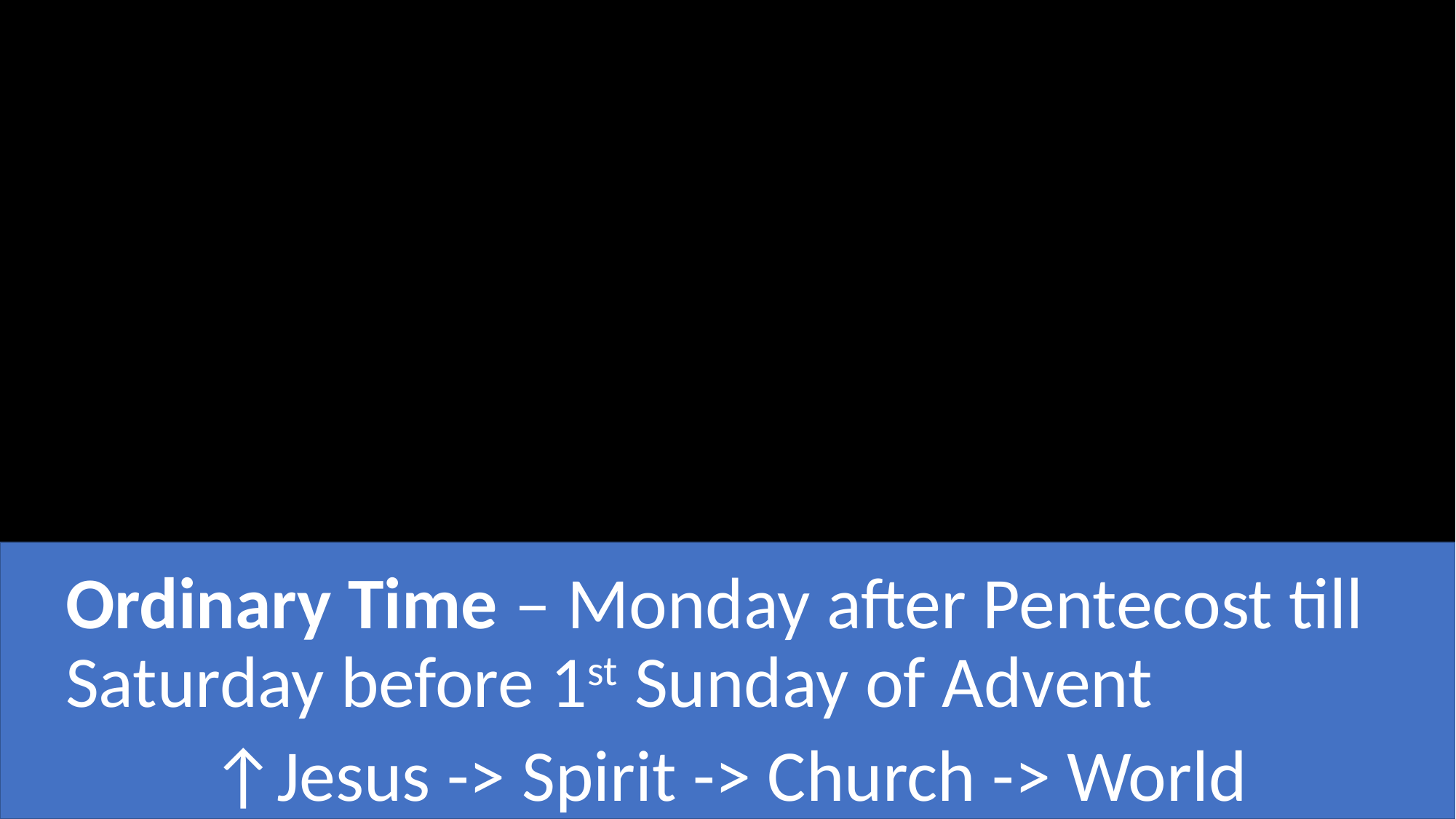

#

Ordinary Time – Monday after Pentecost till Saturday before 1st Sunday of Advent
↑Jesus -> Spirit -> Church -> World